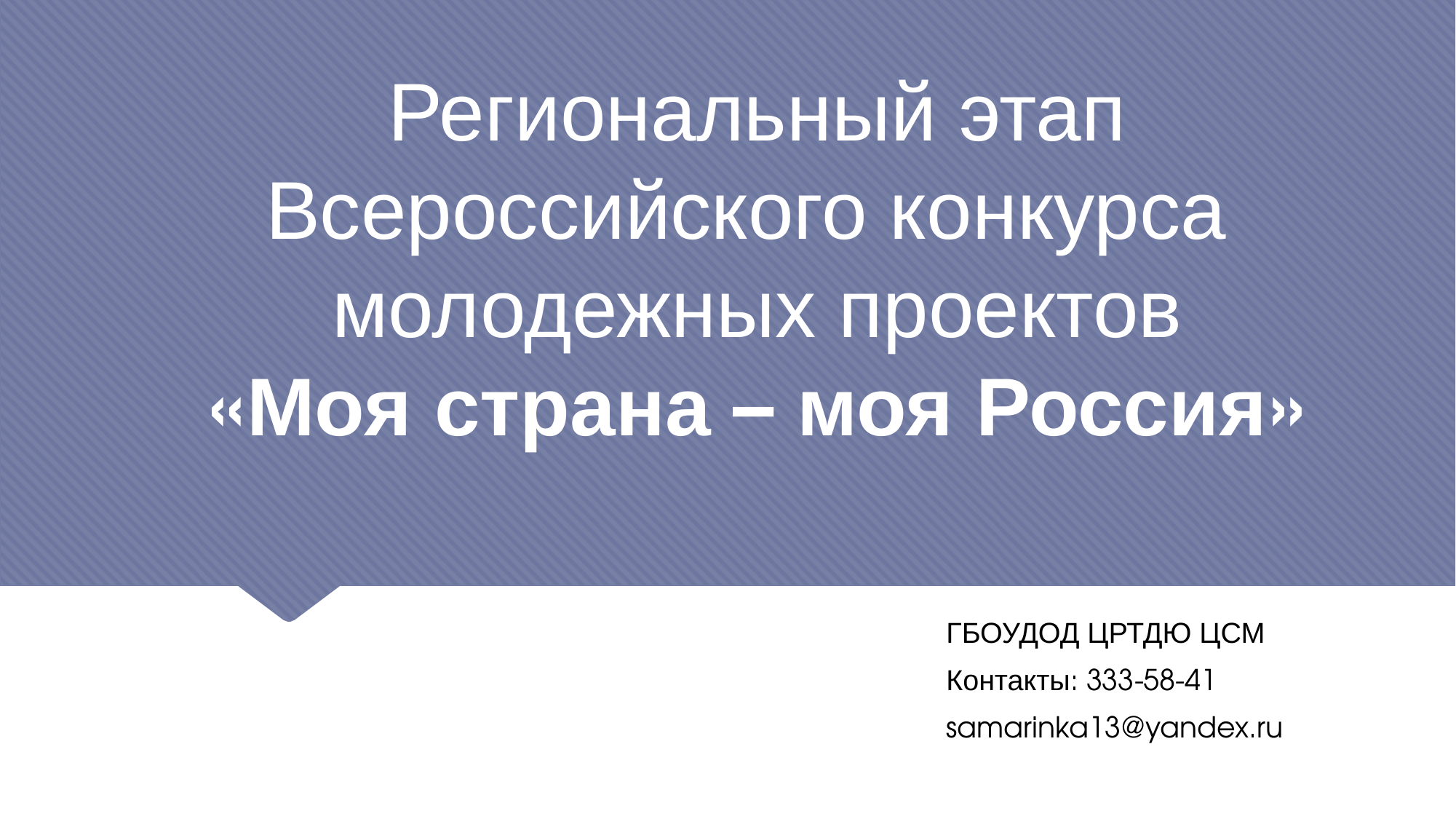

# Региональный этап Всероссийского конкурса  молодежных проектов «Моя страна – моя Россия»

ГБОУДОД ЦРТДЮ ЦСМ
Контакты: 333-58-41
samarinka13@yandex.ru